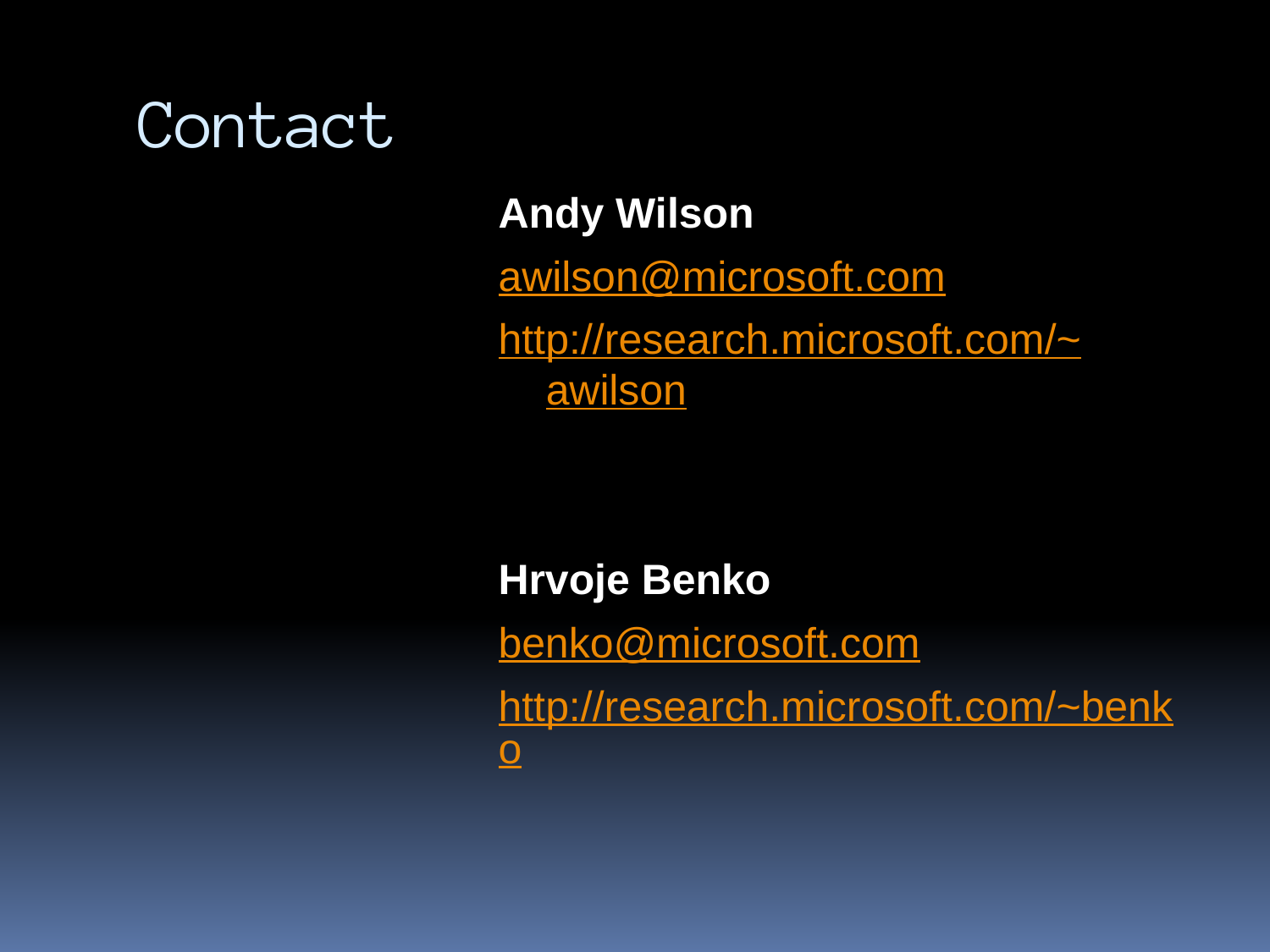

# Contact
Andy Wilson
awilson@microsoft.com
http://research.microsoft.com/~awilson

Hrvoje Benko
benko@microsoft.com
http://research.microsoft.com/~benko